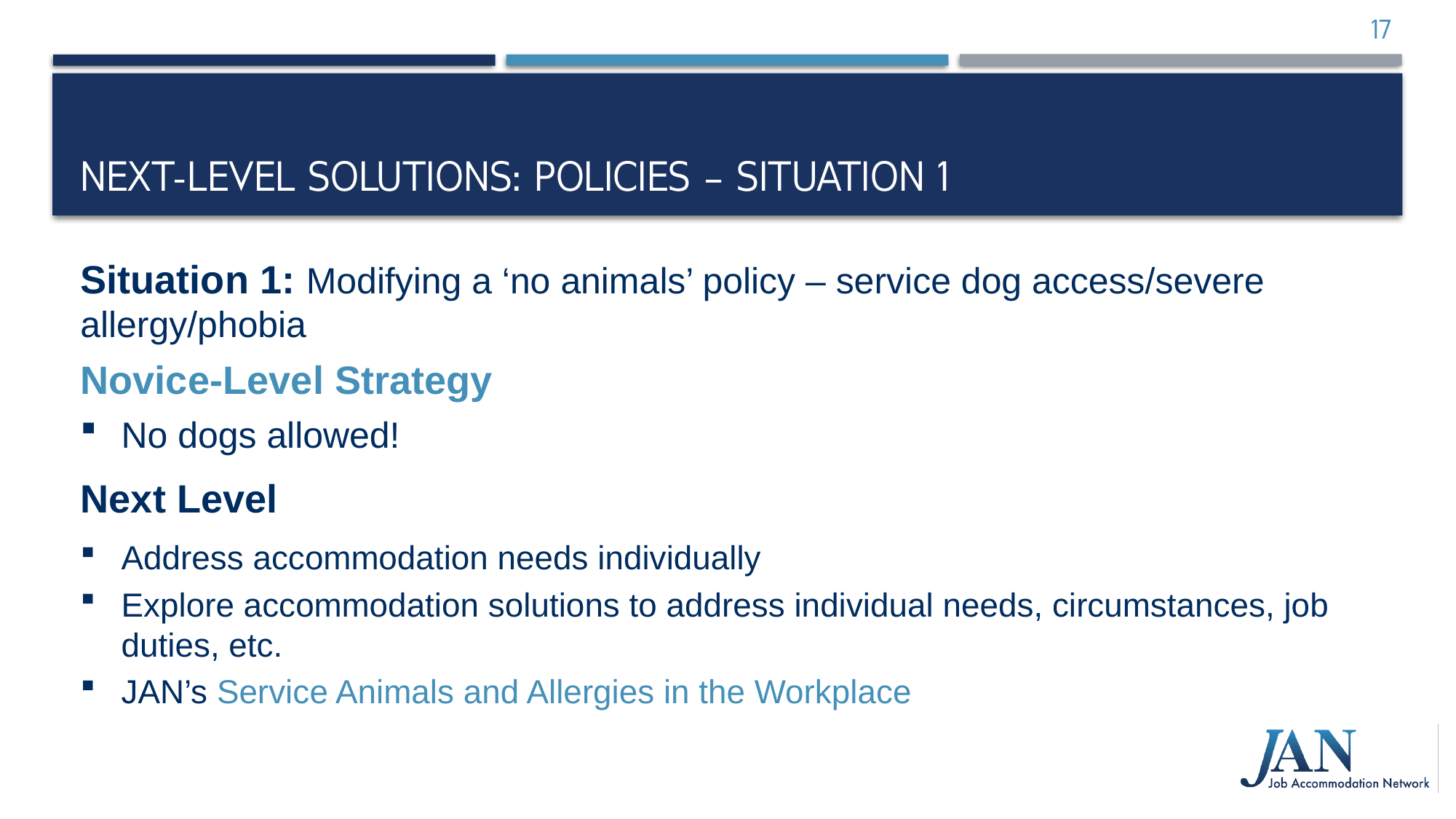

17
# Next-Level Solutions: Policies – Situation 1
Situation 1: Modifying a ‘no animals’ policy – service dog access/severe allergy/phobia
Novice-Level Strategy
No dogs allowed!
Next Level
Address accommodation needs individually
Explore accommodation solutions to address individual needs, circumstances, job duties, etc.
JAN’s Service Animals and Allergies in the Workplace